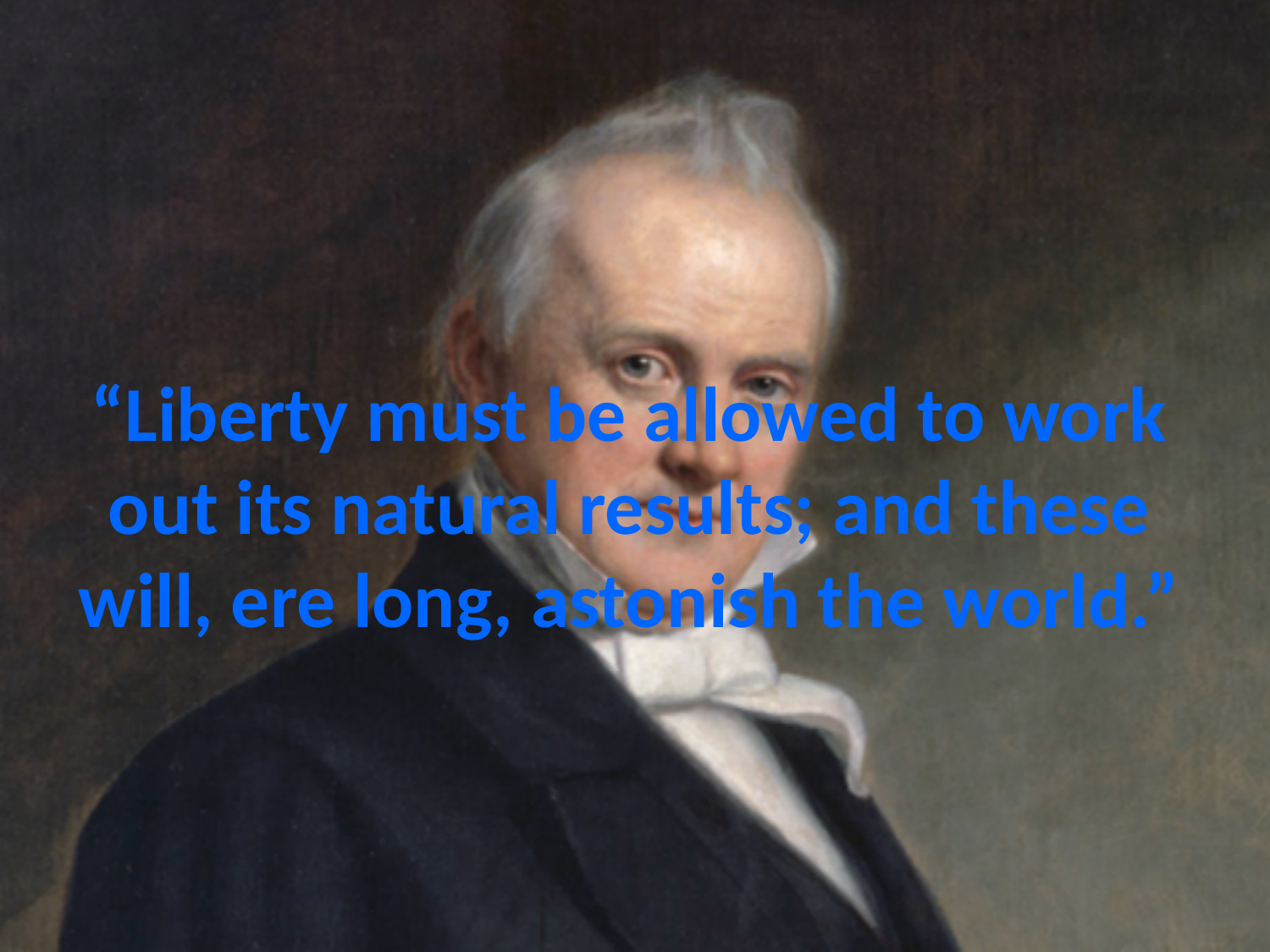

# “Liberty must be allowed to work out its natural results; and these will, ere long, astonish the world.”